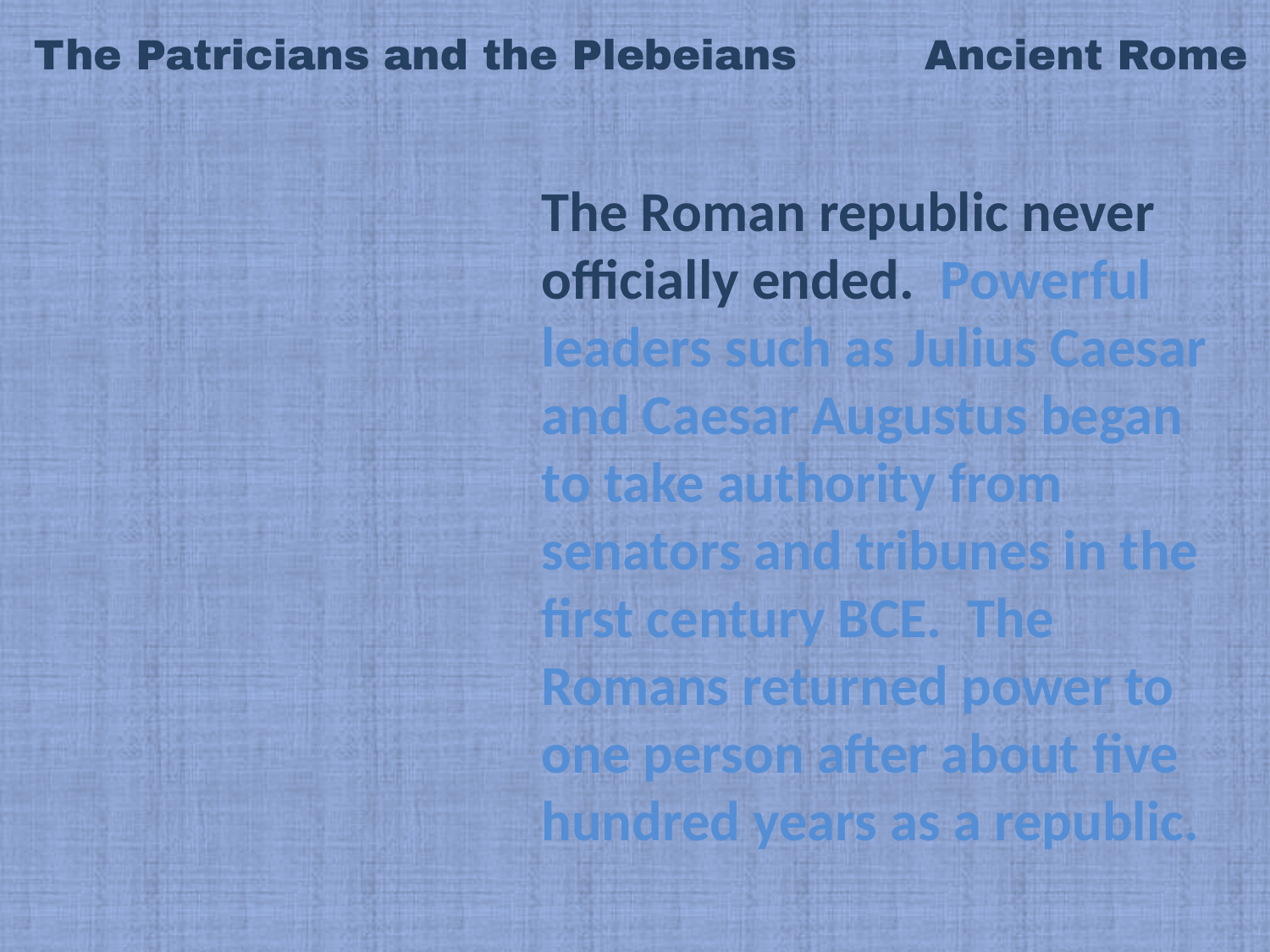

The Patricians and the Plebeians         Ancient Rome
The Roman republic never officially ended.  Powerful leaders such as Julius Caesar and Caesar Augustus began to take authority from senators and tribunes in the first century BCE.  The Romans returned power to one person after about five hundred years as a republic.